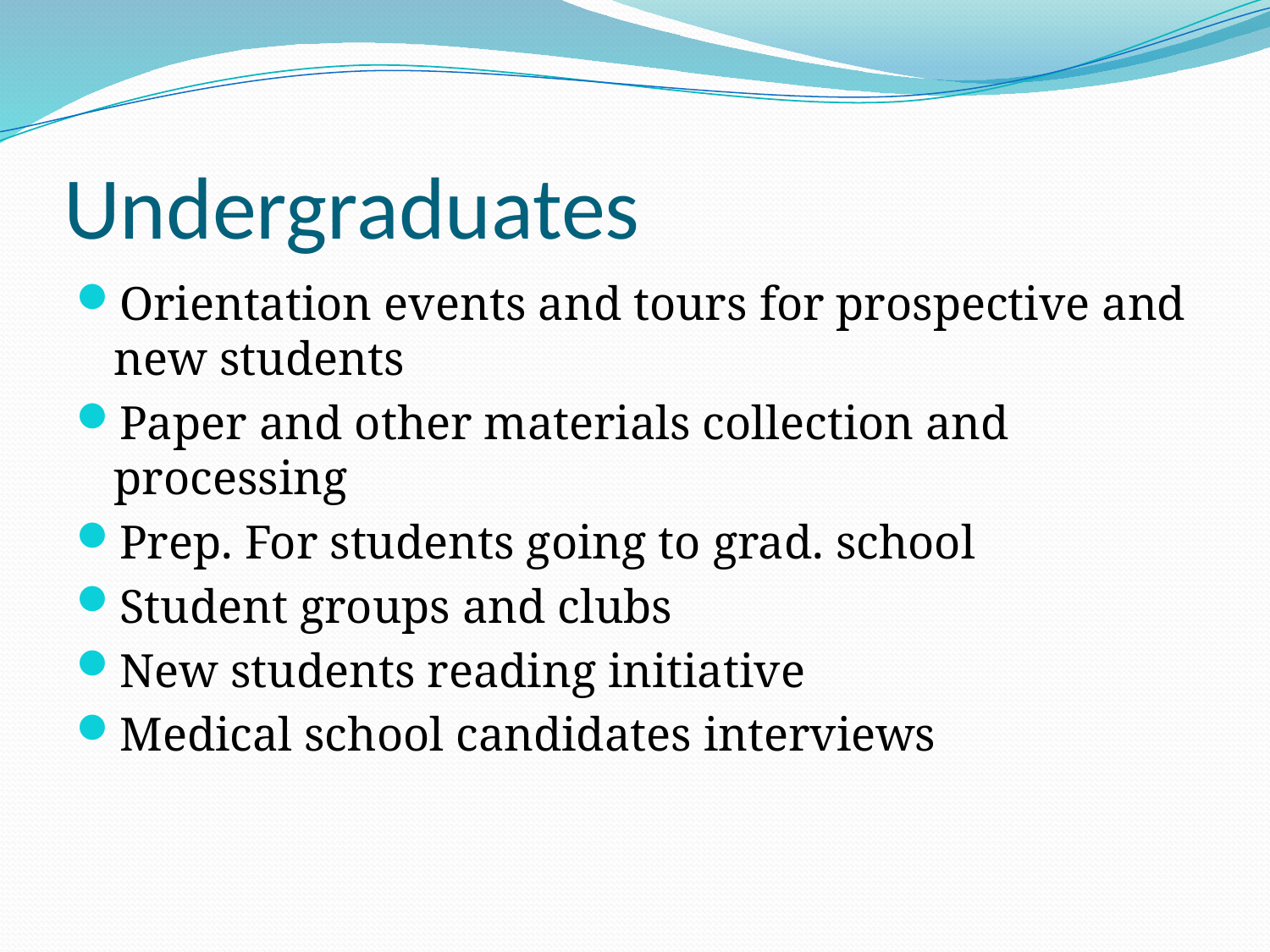

# Undergraduates
Orientation events and tours for prospective and new students
Paper and other materials collection and processing
Prep. For students going to grad. school
Student groups and clubs
New students reading initiative
Medical school candidates interviews